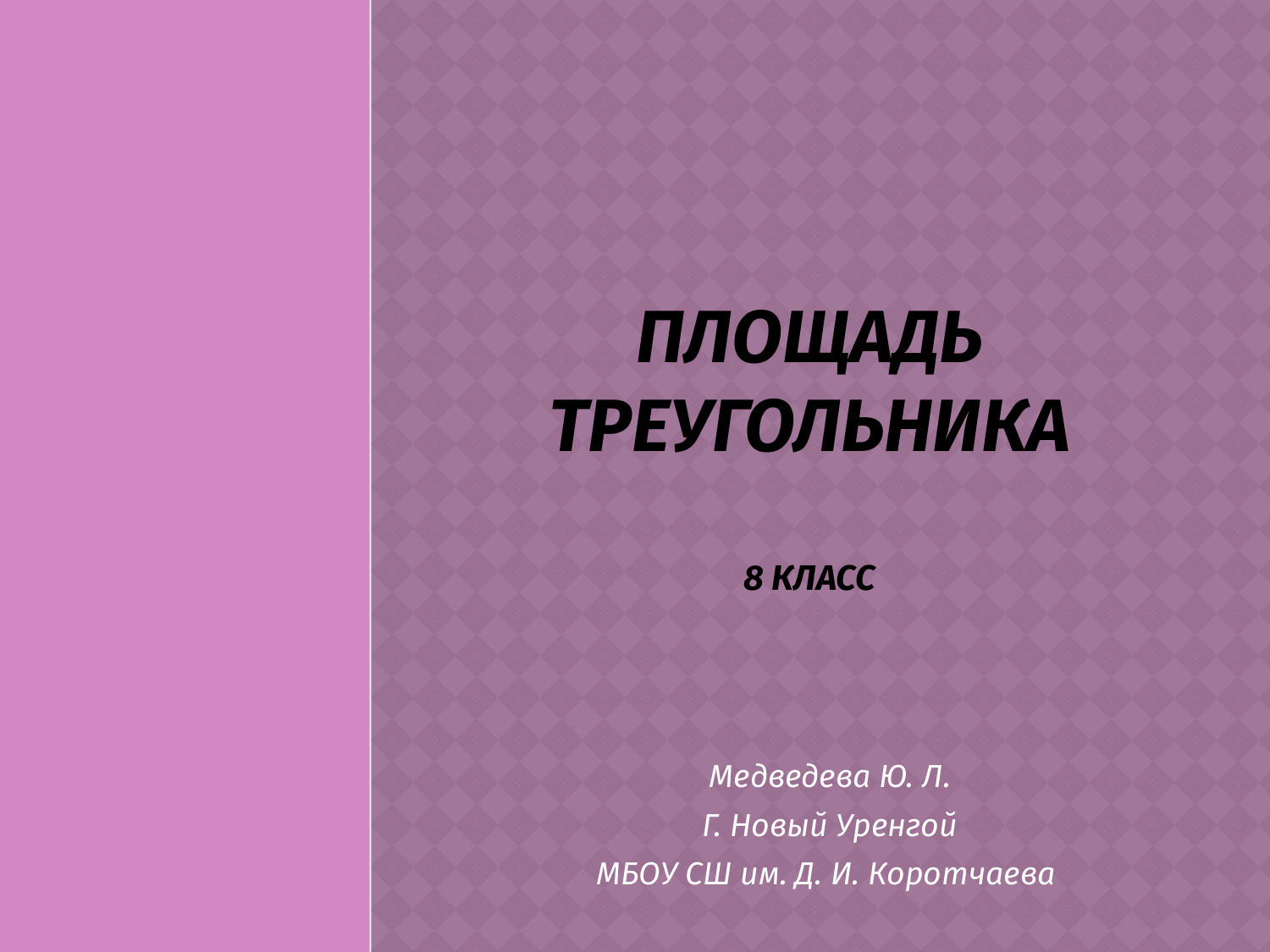

# Площадь треугольника 8 класс
Медведева Ю. Л.
Г. Новый Уренгой
МБОУ СШ им. Д. И. Коротчаева